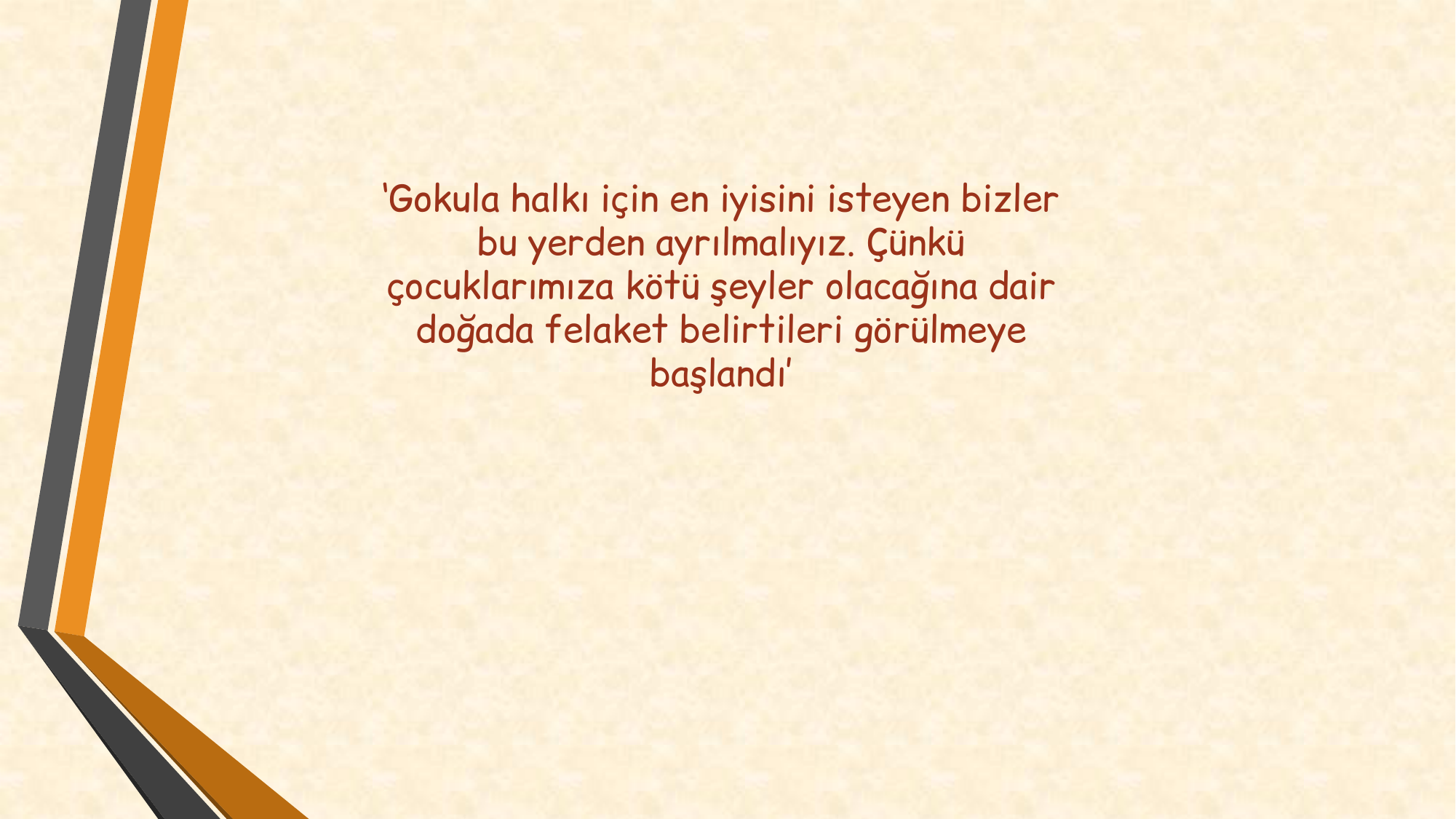

‘Gokula halkı için en iyisini isteyen bizler bu yerden ayrılmalıyız. Çünkü çocuklarımıza kötü şeyler olacağına dair doğada felaket belirtileri görülmeye başlandı’